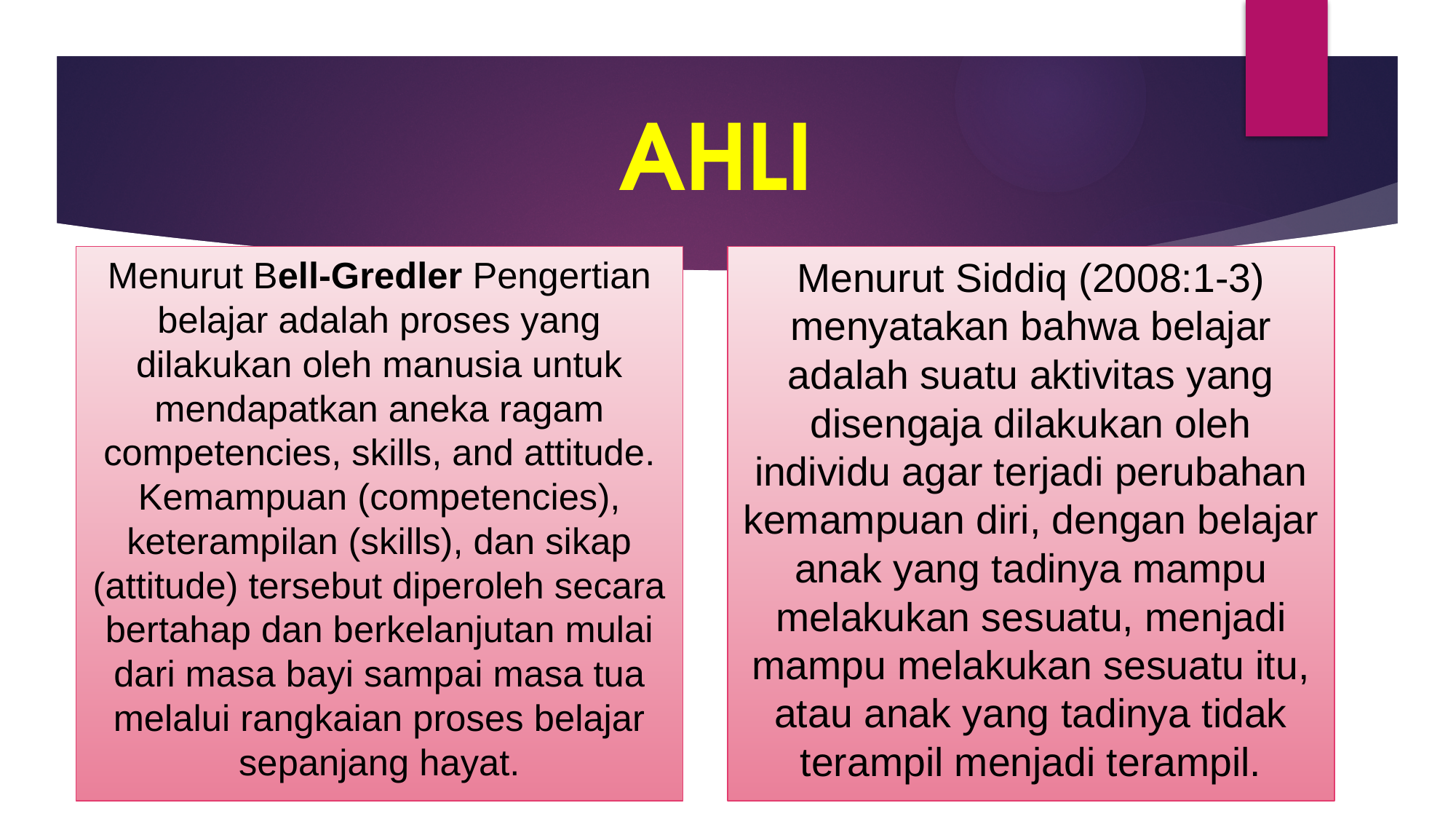

# AHLI
Menurut Bell-Gredler Pengertian belajar adalah proses yang dilakukan oleh manusia untuk mendapatkan aneka ragam competencies, skills, and attitude. Kemampuan (competencies), keterampilan (skills), dan sikap (attitude) tersebut diperoleh secara bertahap dan berkelanjutan mulai dari masa bayi sampai masa tua melalui rangkaian proses belajar sepanjang hayat.

Menurut Siddiq (2008:1-3) menyatakan bahwa belajar adalah suatu aktivitas yang disengaja dilakukan oleh individu agar terjadi perubahan kemampuan diri, dengan belajar anak yang tadinya mampu melakukan sesuatu, menjadi mampu melakukan sesuatu itu, atau anak yang tadinya tidak terampil menjadi terampil.